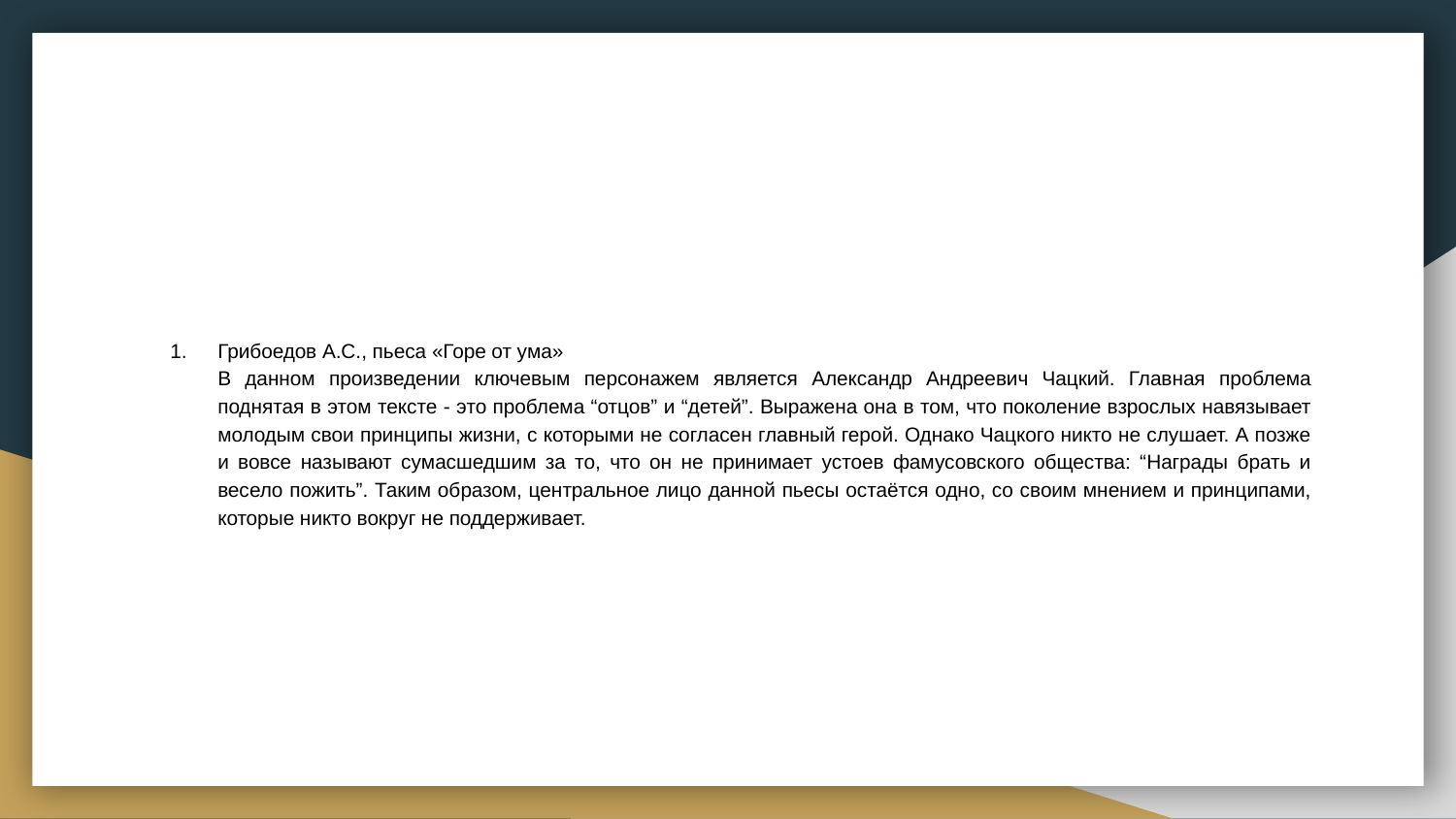

#
Грибоедов А.С., пьеса «Горе от ума»
В данном произведении ключевым персонажем является Александр Андреевич Чацкий. Главная проблема поднятая в этом тексте - это проблема “отцов” и “детей”. Выражена она в том, что поколение взрослых навязывает молодым свои принципы жизни, с которыми не согласен главный герой. Однако Чацкого никто не слушает. А позже и вовсе называют сумасшедшим за то, что он не принимает устоев фамусовского общества: “Награды брать и весело пожить”. Таким образом, центральное лицо данной пьесы остаётся одно, со своим мнением и принципами, которые никто вокруг не поддерживает.